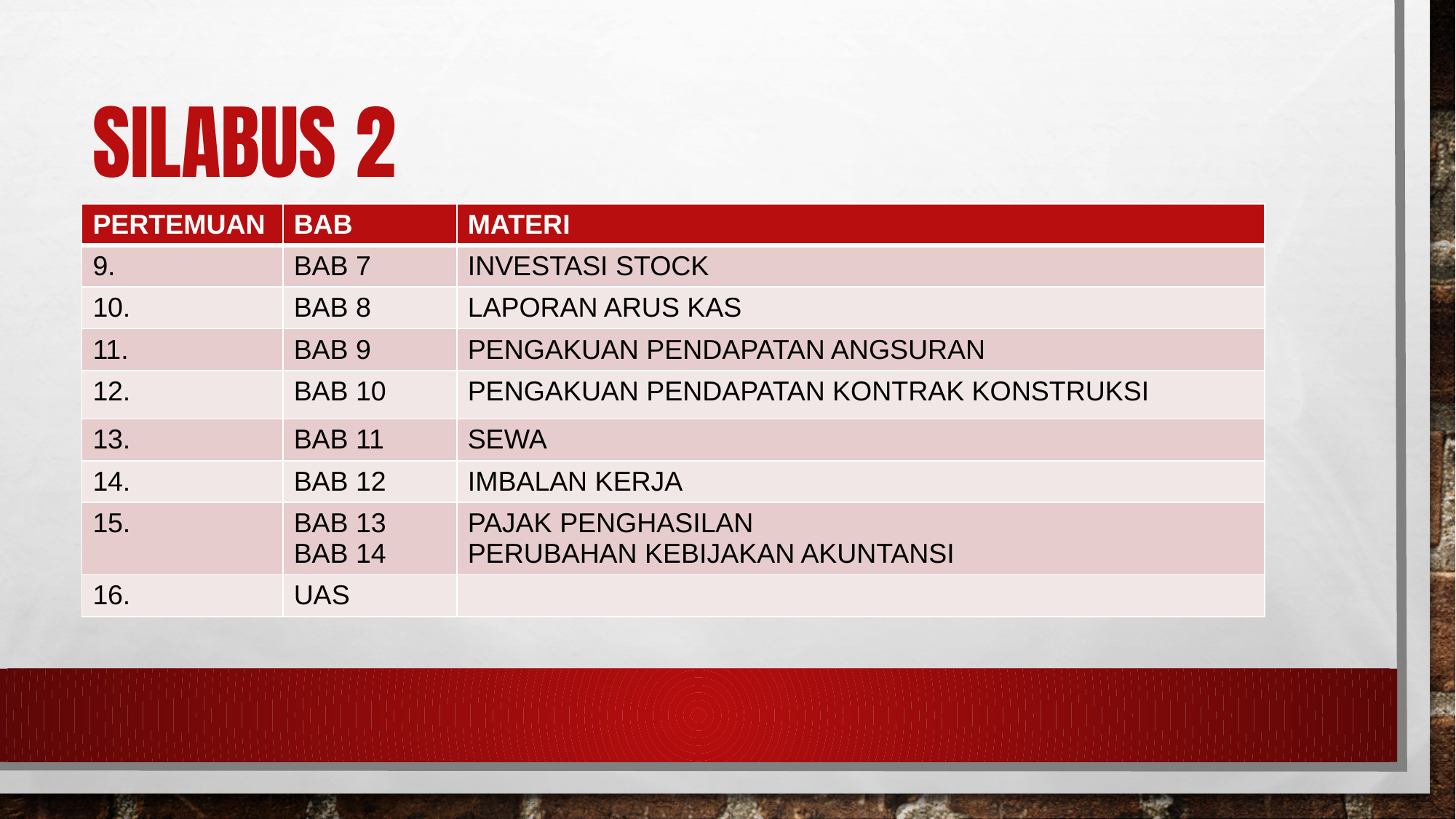

# SILABUS 2
| PERTEMUAN | BAB | MATERI |
| --- | --- | --- |
| 9. | BAB 7 | INVESTASI STOCK |
| 10. | BAB 8 | LAPORAN ARUS KAS |
| 11. | BAB 9 | PENGAKUAN PENDAPATAN ANGSURAN |
| 12. | BAB 10 | PENGAKUAN PENDAPATAN KONTRAK KONSTRUKSI |
| 13. | BAB 11 | SEWA |
| 14. | BAB 12 | IMBALAN KERJA |
| 15. | BAB 13 BAB 14 | PAJAK PENGHASILAN PERUBAHAN KEBIJAKAN AKUNTANSI |
| 16. | UAS |  |